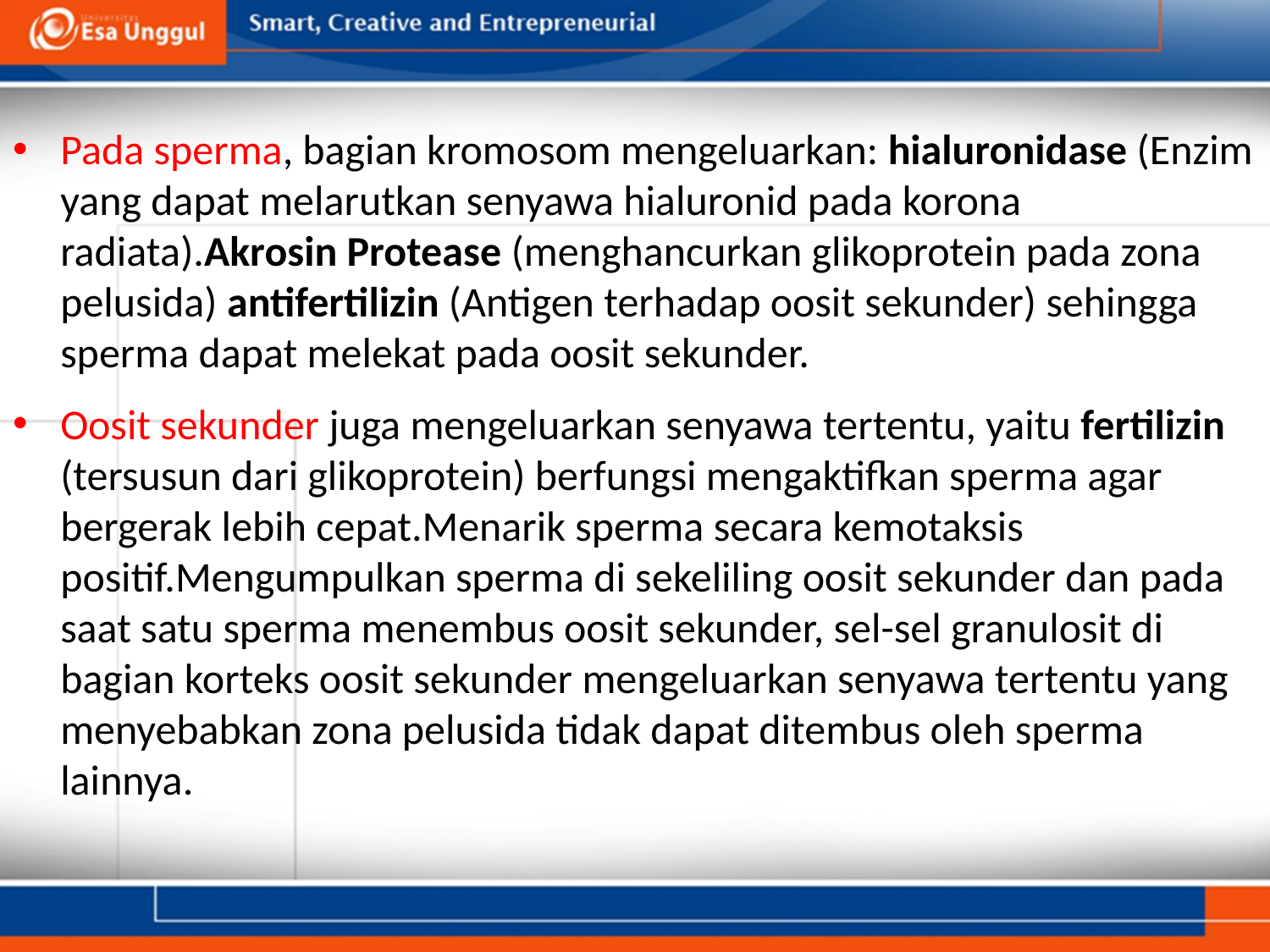

Pada sperma, bagian kromosom mengeluarkan: hialuronidase (Enzim yang dapat melarutkan senyawa hialuronid pada korona radiata).Akrosin Protease (menghancurkan glikoprotein pada zona pelusida) antifertilizin (Antigen terhadap oosit sekunder) sehingga sperma dapat melekat pada oosit sekunder.

Oosit sekunder juga mengeluarkan senyawa tertentu, yaitu fertilizin (tersusun dari glikoprotein) berfungsi mengaktifkan sperma agar bergerak lebih cepat.Menarik sperma secara kemotaksis positif.Mengumpulkan sperma di sekeliling oosit sekunder dan pada saat satu sperma menembus oosit sekunder, sel-sel granulosit di bagian korteks oosit sekunder mengeluarkan senyawa tertentu yang menyebabkan zona pelusida tidak dapat ditembus oleh sperma lainnya.